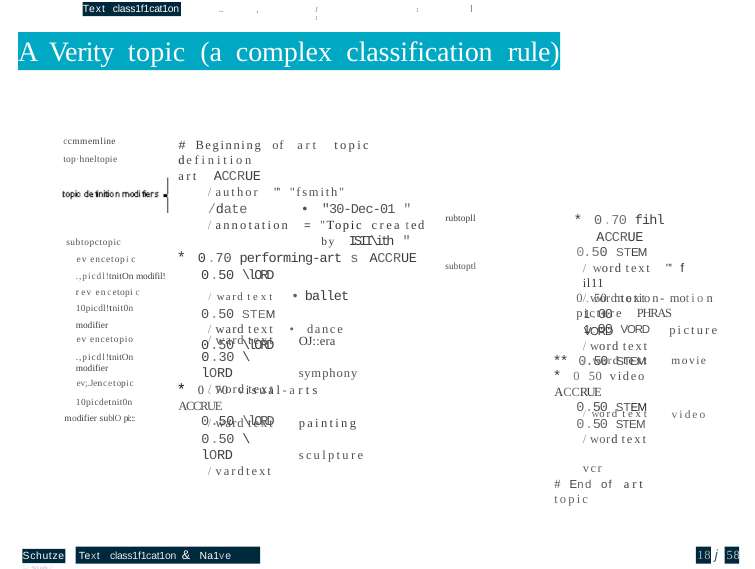

Text  class1f1cat1on	..	,
1	I
J	1

A Verity  topic  (a  complex  classification  rule)
ccmmemline
top·hneltopie
# Beginning  of   art   topic  definition
art   ACCRUE
/author   "'   "fsmith"
/date	• "30-Dec-01 "
/annotation   =   "Topic  crea ted
by   ISII\ith "
*  0.70 performing-art s ACCRUE
0.50 \lORD
/ward text   •ballet
0.50 STEM
/ward text   •  dance
0.50 \lORD

*  0.70 fihl ACCRUE
0.50 STEM
/ word text   "'   f il11
0 . 50  motion-picture   PHRAS
1.00 VORD
rubtopll
subtopctopic
ev encetopi c
.,picdl!tnitOn modifil!r ev encetopi c 10picdl!tnit0n modifier
ev encetopio
.,picdl!tnitOn modifier
ev;.Jencetopic
10picdetnit0n modifier sublO pi:::
subtoptl
/word text
1.00 VORD
/word text
**  0.50 STEM
motion
picture
/ward text
0.30 \lORD
/word text
OJ::era
/ word text	movie
symphony
*  0   50  video  ACCRUE
0.50 STEM
*  0 . 70  visual-arts  ACCRUE
0.50 \lORD
/word text	video
0.50 STEM
/word text	vcr
#  End  of   art   topic
/ward text
0.50 \lORD
/vardtext
painting
sculpture
18 j  58

Schutze    Text  class1f1cat1on  &  Na1ve  Bayes